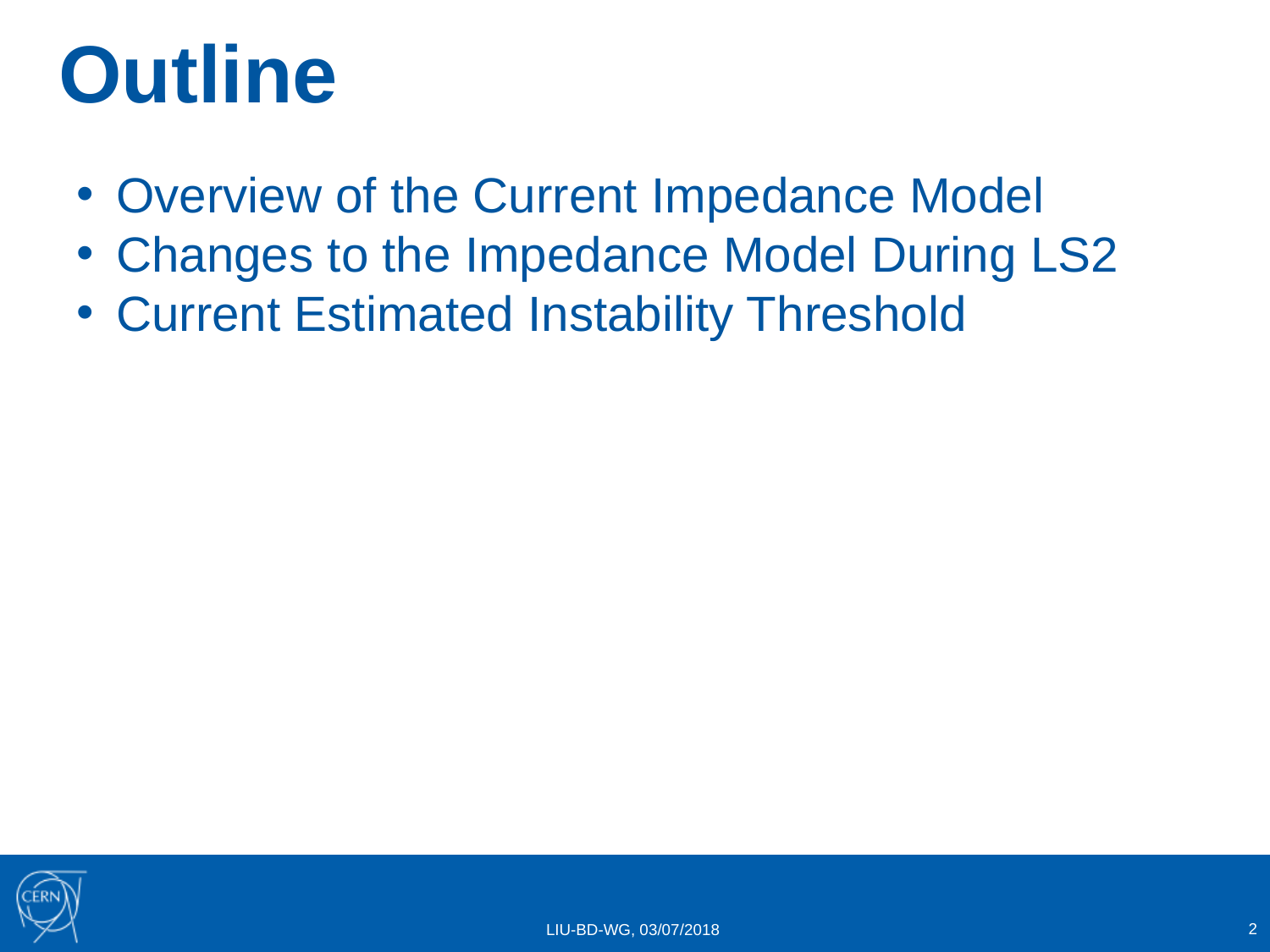

# Outline
Overview of the Current Impedance Model
Changes to the Impedance Model During LS2
Current Estimated Instability Threshold

2
LIU-BD-WG, 03/07/2018